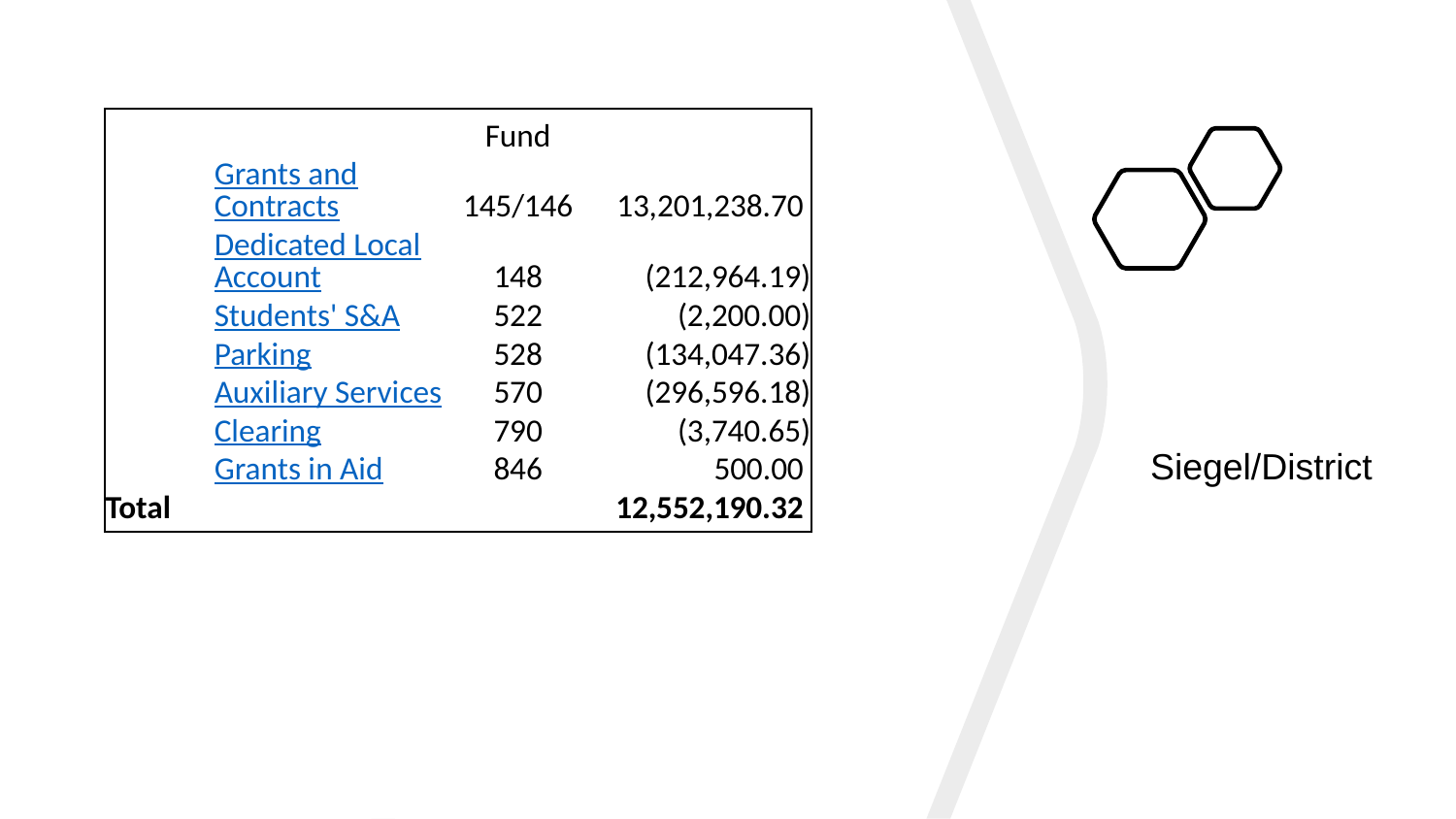

|  |  | Fund |  |
| --- | --- | --- | --- |
|  | Grants and Contracts | 145/146 | 13,201,238.70 |
|  | Dedicated Local Account | 148 | (212,964.19) |
|  | Students' S&A | 522 | (2,200.00) |
|  | Parking | 528 | (134,047.36) |
|  | Auxiliary Services | 570 | (296,596.18) |
|  | Clearing | 790 | (3,740.65) |
|  | Grants in Aid | 846 | 500.00 |
| Total |  |  | 12,552,190.32 |

Siegel/District